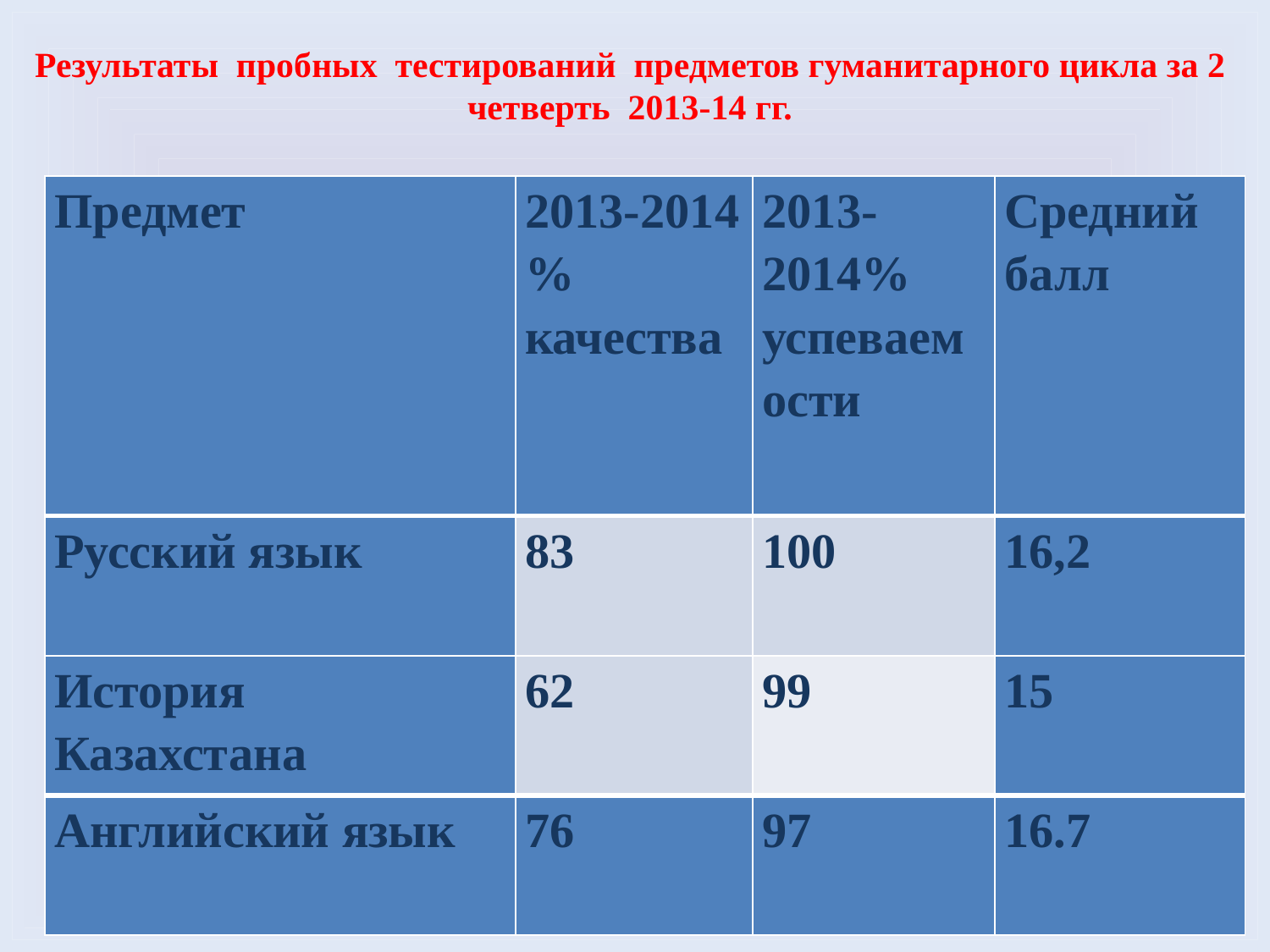

Результаты  пробных  тестирований  предметов гуманитарного цикла за 2 четверть  2013-14 гг.
| Предмет | 2013-2014 % качества | 2013-2014% успеваемости | Средний балл |
| --- | --- | --- | --- |
| Русский язык | 83 | 100 | 16,2 |
| История Казахстана | 62 | 99 | 15 |
| Английский язык | 76 | 97 | 16.7 |